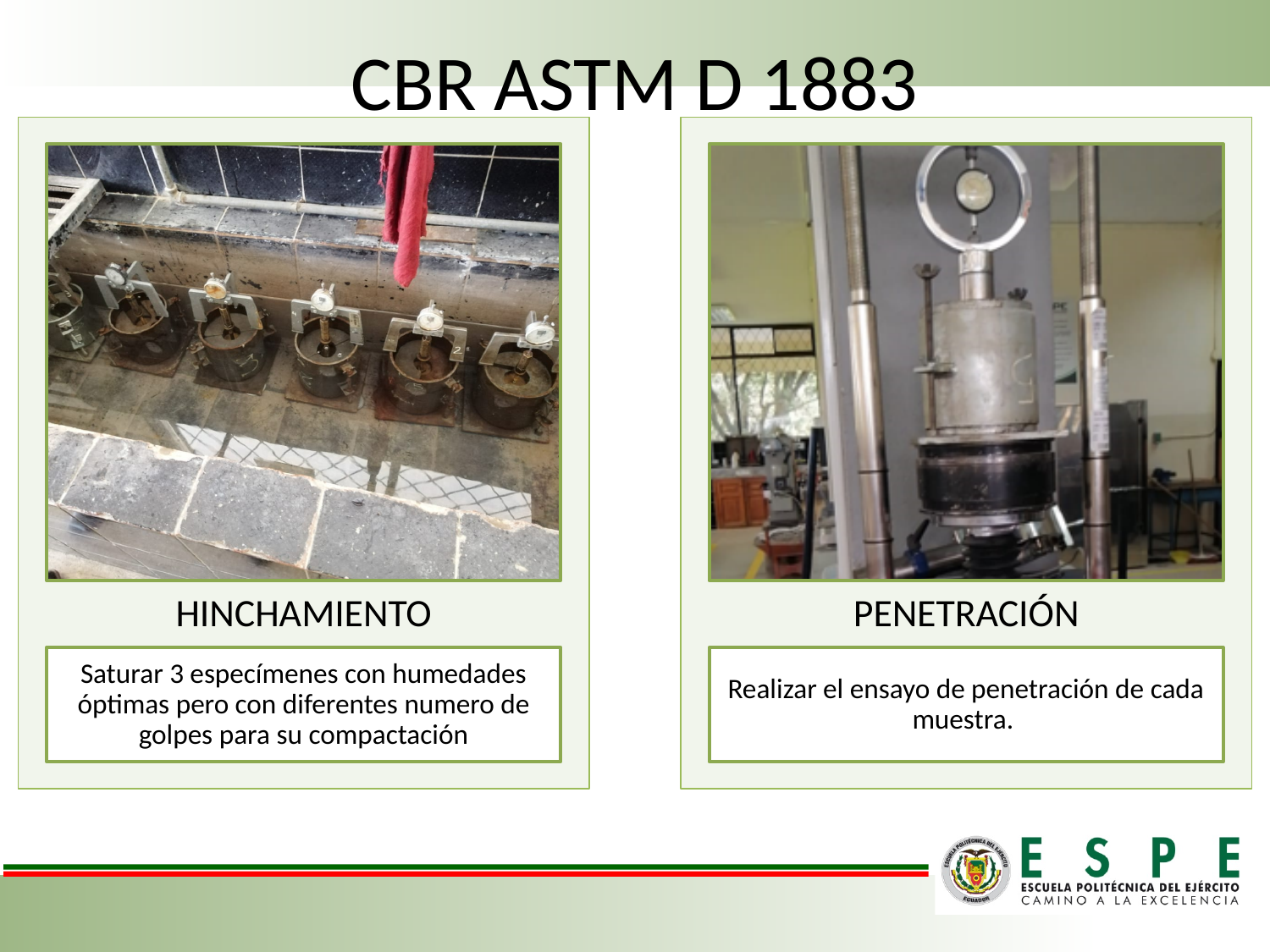

Saturar 3 especímenes con humedades óptimas pero con diferentes numero de golpes para su compactación
HINCHAMIENTO
Realizar el ensayo de penetración de cada muestra.
PENETRACIÓN
# CBR ASTM D 1883